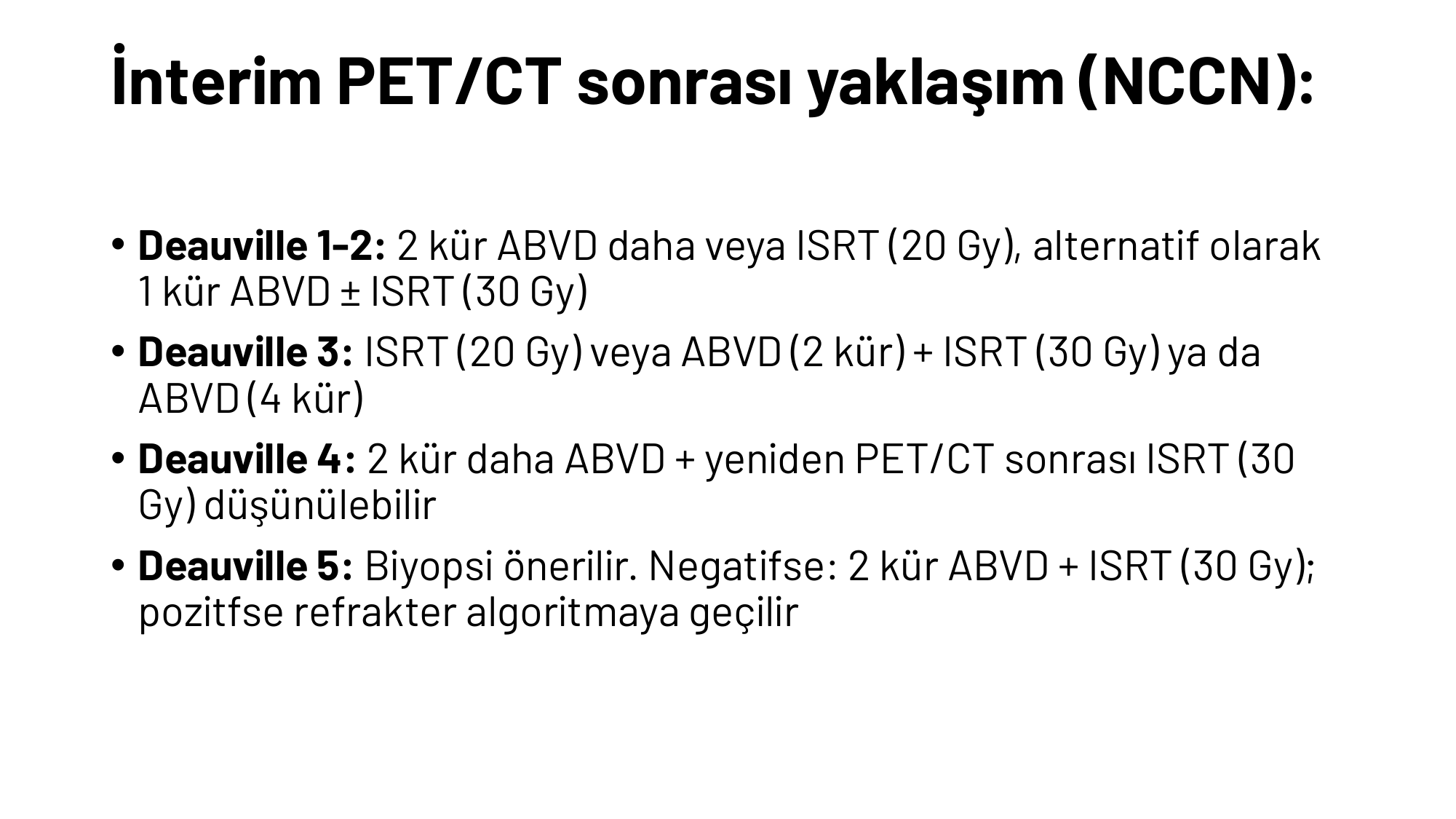

# İnterim PET/CT sonrası yaklaşım (NCCN):
Deauville 1-2: 2 kür ABVD daha veya ISRT (20 Gy), alternatif olarak 1 kür ABVD ± ISRT (30 Gy)
Deauville 3: ISRT (20 Gy) veya ABVD (2 kür) + ISRT (30 Gy) ya da ABVD (4 kür)
Deauville 4: 2 kür daha ABVD + yeniden PET/CT sonrası ISRT (30 Gy) düşünülebilir
Deauville 5: Biyopsi önerilir. Negatifse: 2 kür ABVD + ISRT (30 Gy); pozitfse refrakter algoritmaya geçilir